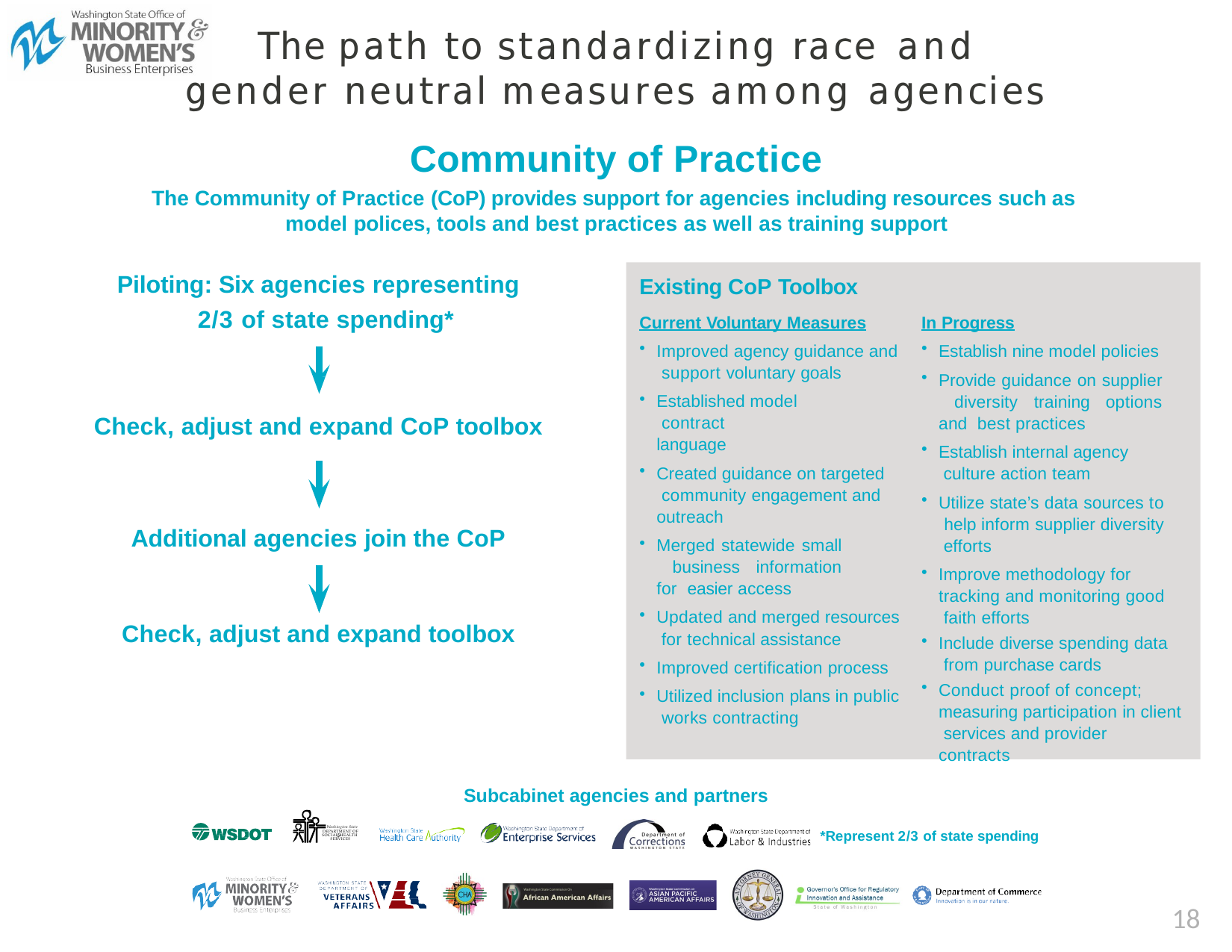

The path to standardizing race and
gender neutral measures among agencies
Community of Practice
The Community of Practice (CoP) provides support for agencies including resources such as  model polices, tools and best practices as well as training support
Piloting: Six agencies representing  2/3 of state spending*
Existing CoP Toolbox
Current Voluntary Measures
Improved agency guidance and  support voluntary goals
Established model  contract language
Created guidance on targeted  community engagement and  outreach
Merged statewide small  business information for  easier access
Updated and merged resources  for technical assistance
Improved certification process
Utilized inclusion plans in public  works contracting
In Progress
Establish nine model policies
Provide guidance on supplier  diversity training options and  best practices
Establish internal agency  culture action team
Utilize state’s data sources to  help inform supplier diversity  efforts
Improve methodology for  tracking and monitoring good  faith efforts
Include diverse spending data  from purchase cards
Conduct proof of concept;  measuring participation in client  services and provider contracts

Check, adjust and expand CoP toolbox

Additional agencies join the CoP

Check, adjust and expand toolbox
Subcabinet agencies and partners

Washington State
DEPARTMENT OF  SOCIAL HEALTH  SERVICES

*Represent 2/3 of state spending

18